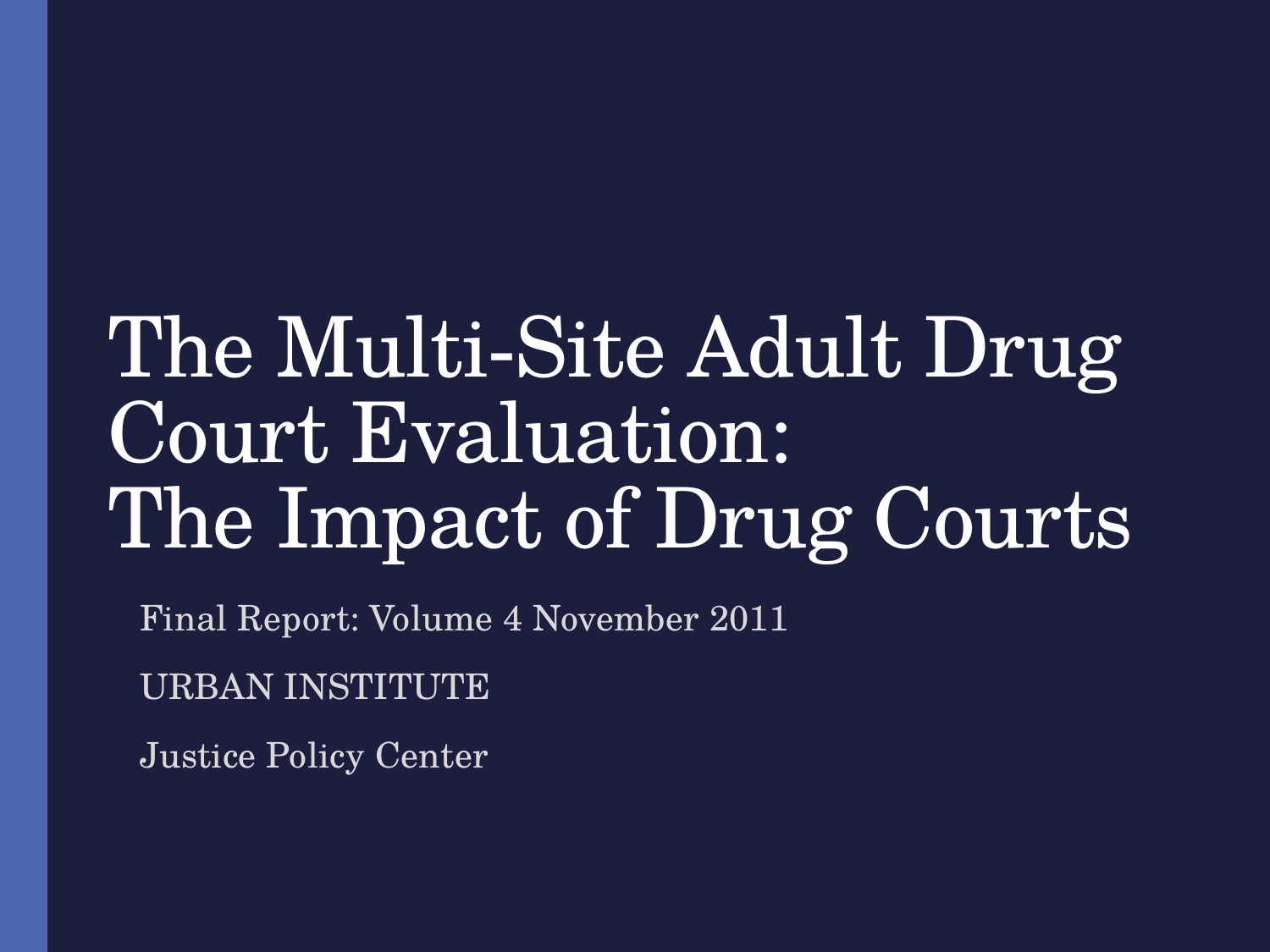

# The Multi-Site Adult Drug Court Evaluation: The Impact of Drug Courts
Final Report: Volume 4 November 2011
URBAN INSTITUTE
Justice Policy Center